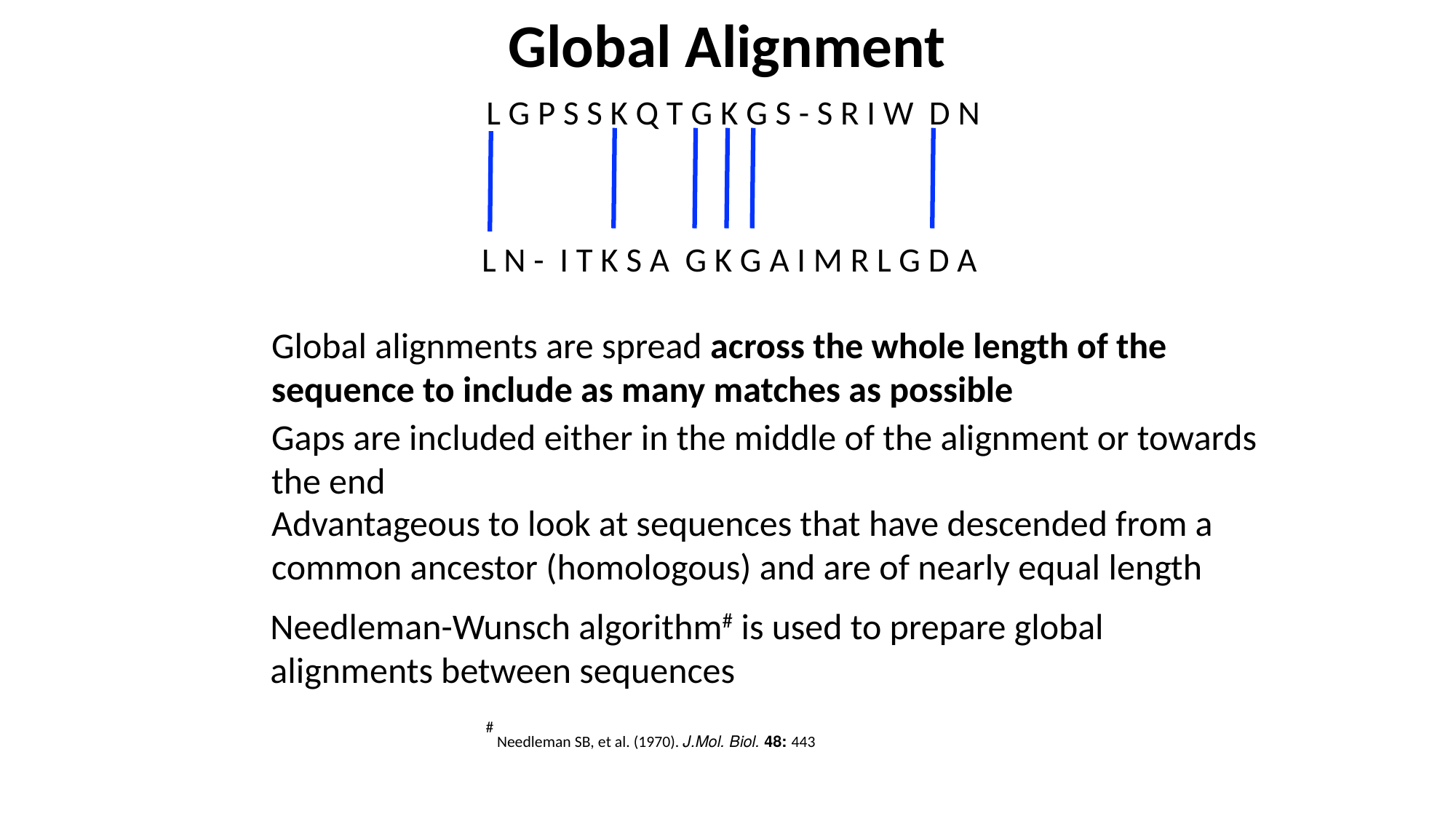

Global Alignment
L G P S S K Q T G K G S - S R I W  D N

L N -  I T K S A  G K G A I M R L G D A
Global alignments are spread across the whole length of the sequence to include as many matches as possible
Gaps are included either in the middle of the alignment or towards the end
Advantageous to look at sequences that have descended from a common ancestor (homologous) and are of nearly equal length
Needleman-Wunsch algorithm# is used to prepare global alignments between sequences
# Needleman SB, et al. (1970). J.Mol. Biol. 48: 443